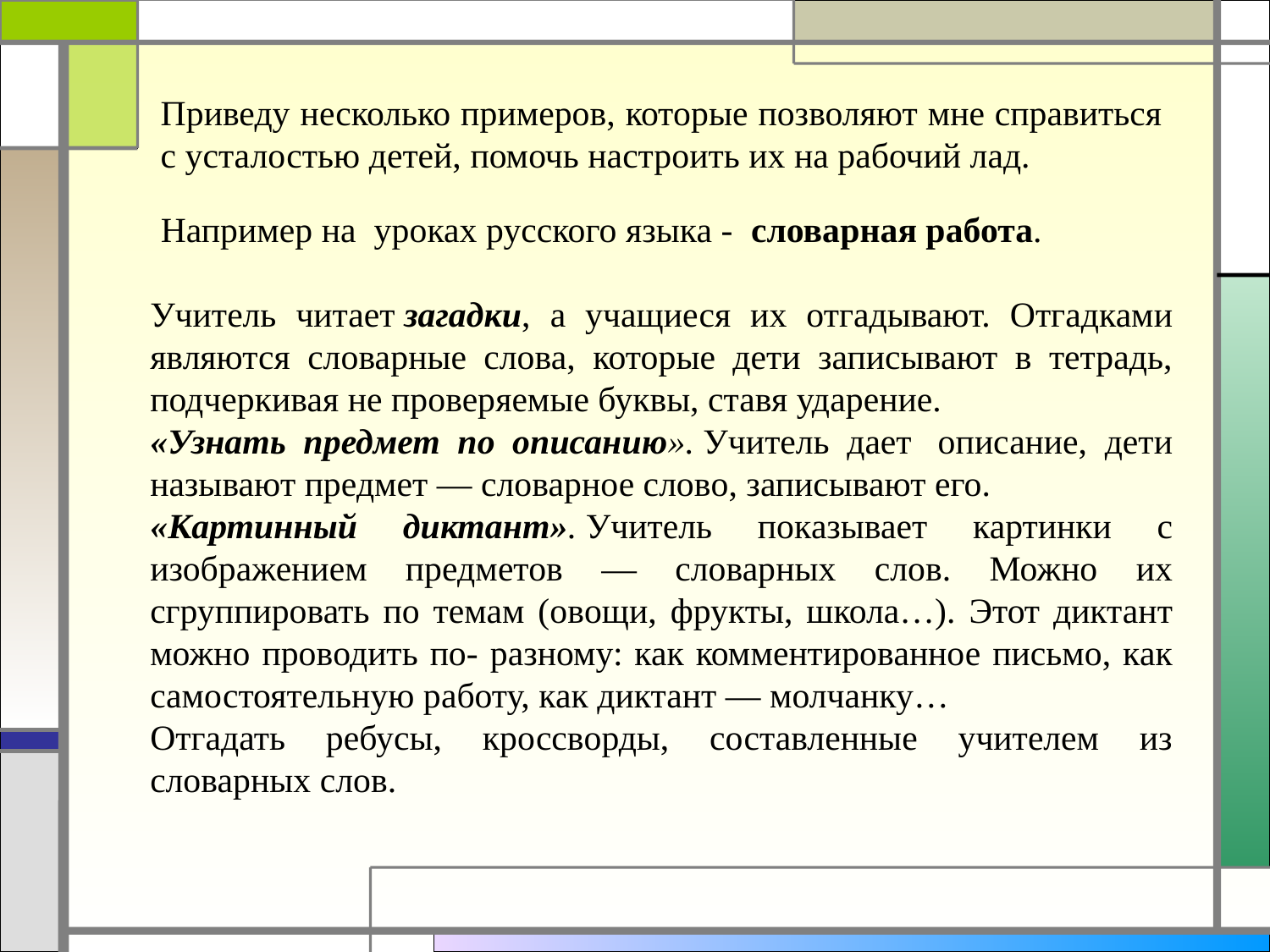

Приведу несколько примеров, которые позволяют мне справиться с усталостью детей, помочь настроить их на рабочий лад.
Например на  уроках русского языка -  словарная работа.
Учитель читает загадки, а учащиеся их отгадывают. Отгадками являются словарные слова, которые дети записывают в тетрадь, подчеркивая не проверяемые буквы, ставя ударение.
«Узнать предмет по описанию». Учитель дает  описание, дети называют предмет — словарное слово, записывают его.
«Картинный диктант». Учитель показывает картинки с изображением предметов — словарных слов. Можно их сгруппировать по темам (овощи, фрукты, школа…). Этот диктант можно проводить по- разному: как комментированное письмо, как самостоятельную работу, как диктант — молчанку…
Отгадать ребусы, кроссворды, составленные учителем из словарных слов.